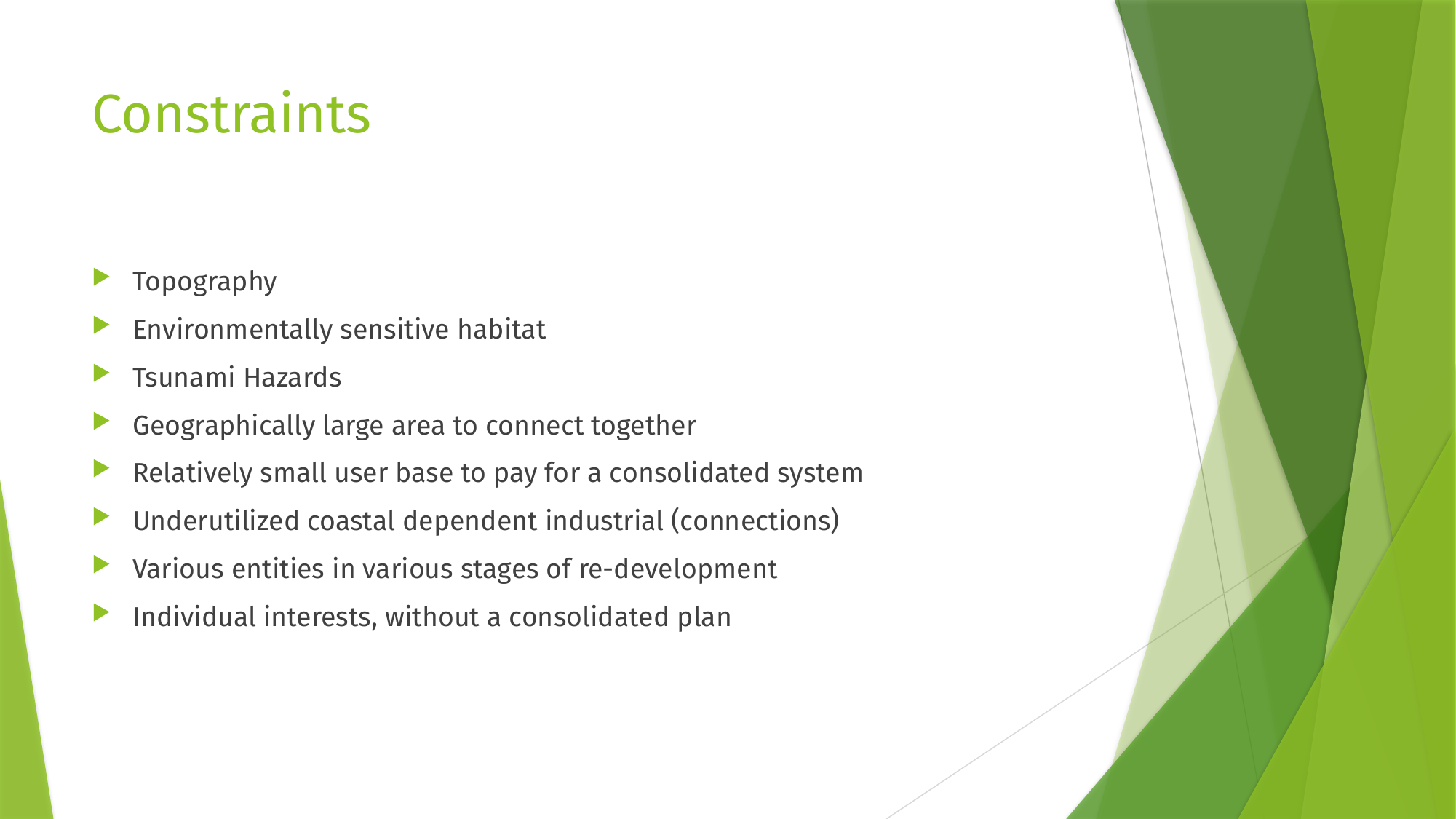

# Constraints
Topography
Environmentally sensitive habitat
Tsunami Hazards
Geographically large area to connect together
Relatively small user base to pay for a consolidated system
Underutilized coastal dependent industrial (connections)
Various entities in various stages of re-development
Individual interests, without a consolidated plan